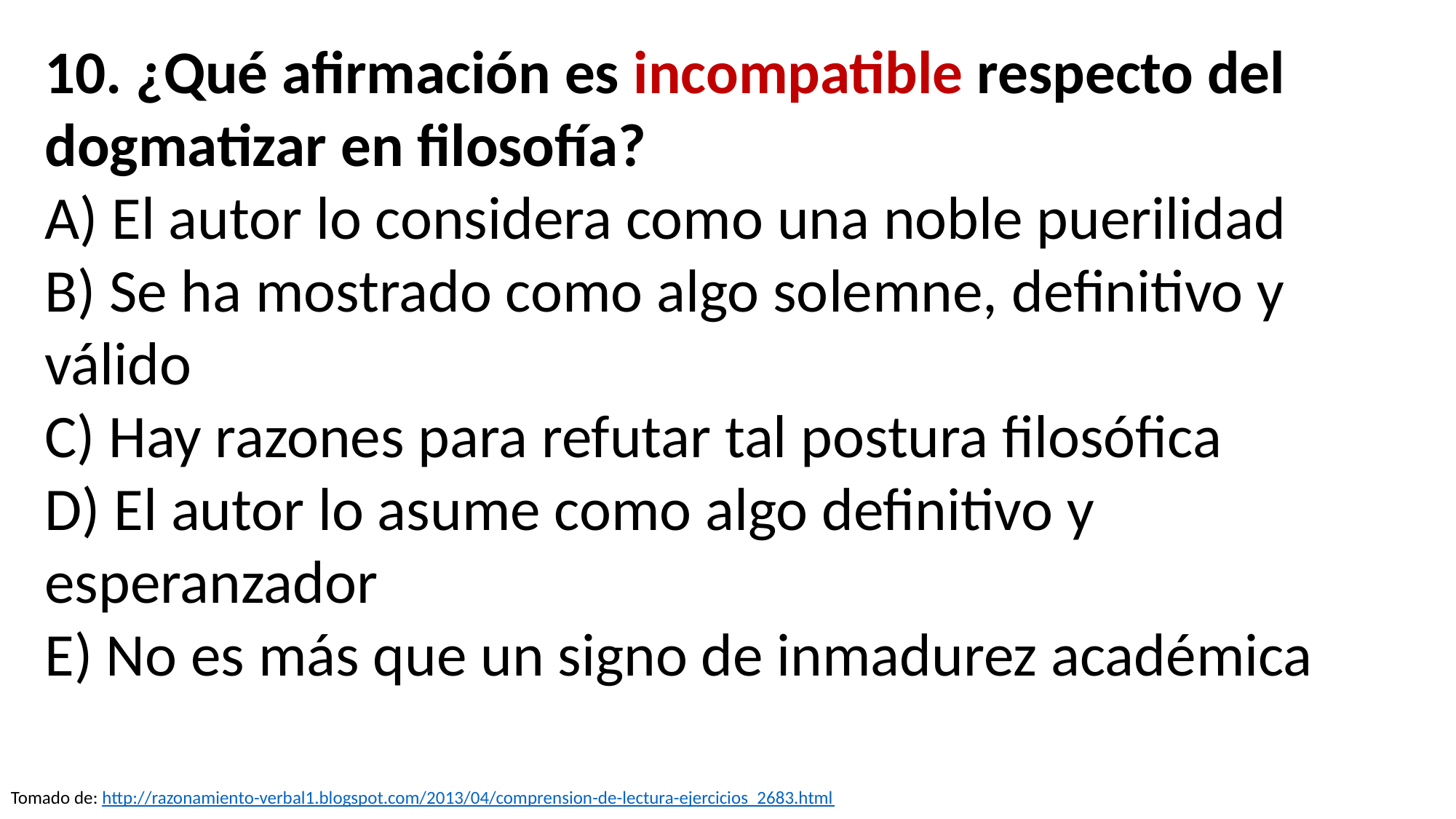

10. ¿Qué afirmación es incompatible respecto del dogmatizar en filosofía?
A) El autor lo considera como una noble puerilidad
B) Se ha mostrado como algo solemne, definitivo y válido
C) Hay razones para refutar tal postura filosófica
D) El autor lo asume como algo definitivo y esperanzador
E) No es más que un signo de inmadurez académica
Tomado de: http://razonamiento-verbal1.blogspot.com/2013/04/comprension-de-lectura-ejercicios_2683.html